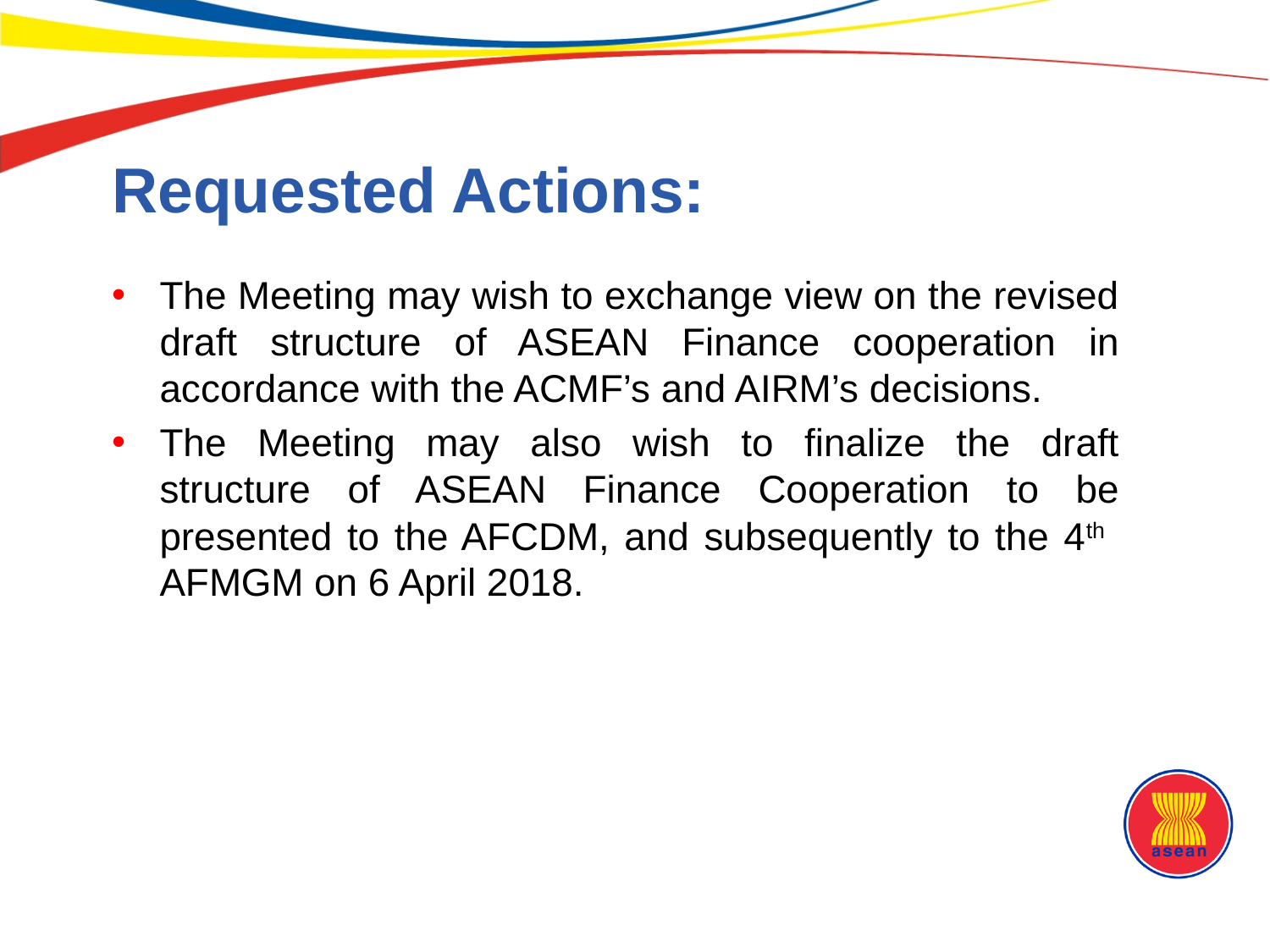

# Requested Actions:
The Meeting may wish to exchange view on the revised draft structure of ASEAN Finance cooperation in accordance with the ACMF’s and AIRM’s decisions.
The Meeting may also wish to finalize the draft structure of ASEAN Finance Cooperation to be presented to the AFCDM, and subsequently to the 4th  AFMGM on 6 April 2018.